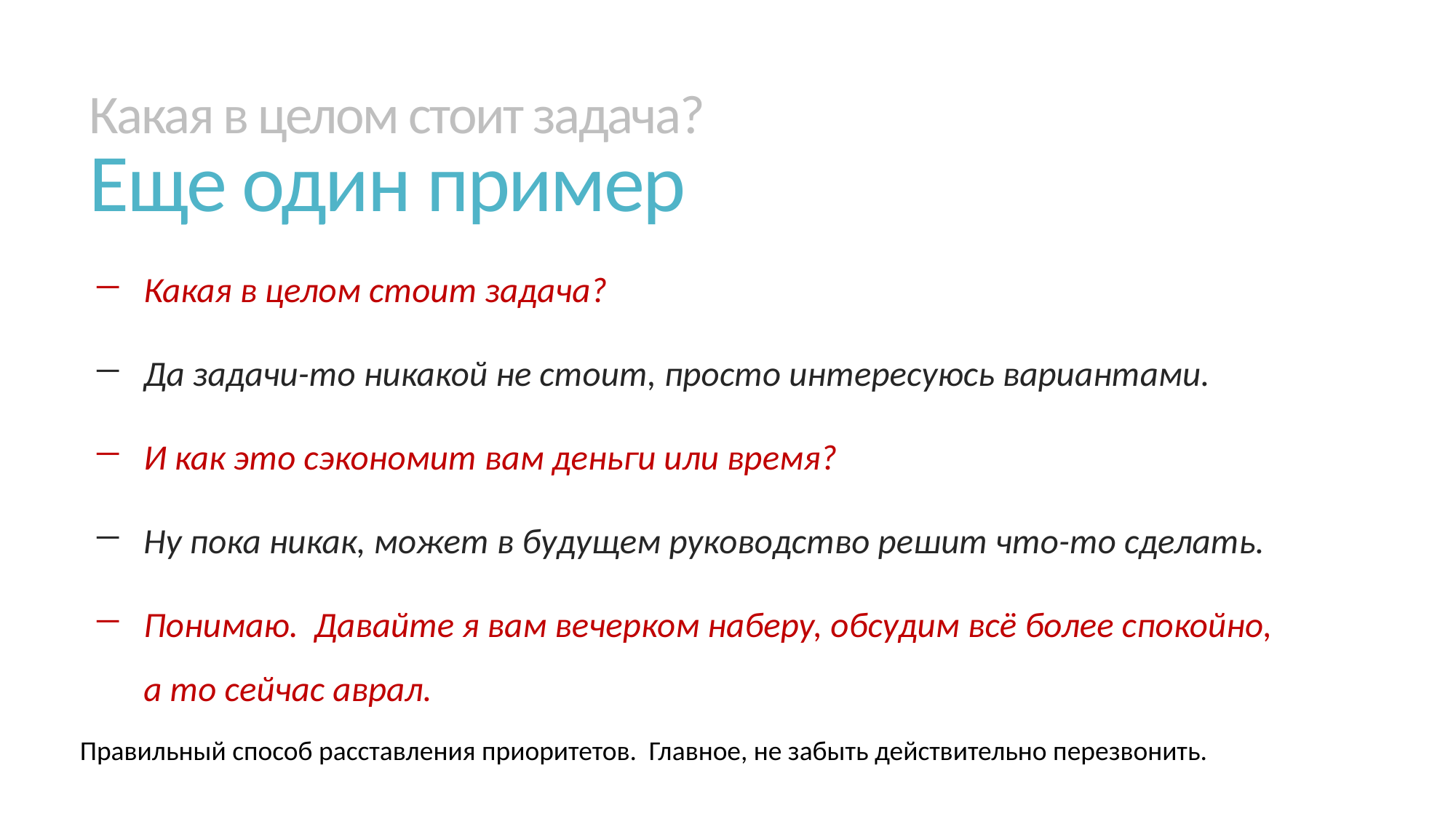

# Какая в целом стоит задача? Еще один пример
Какая в целом стоит задача?
Да задачи-то никакой не стоит, просто интересуюсь вариантами.
И как это сэкономит вам деньги или время?
Ну пока никак, может в будущем руководство решит что-то сделать.
Понимаю.  Давайте я вам вечерком наберу, обсудим всё более спокойно, а то сейчас аврал.
Правильный способ расставления приоритетов.  Главное, не забыть действительно перезвонить.